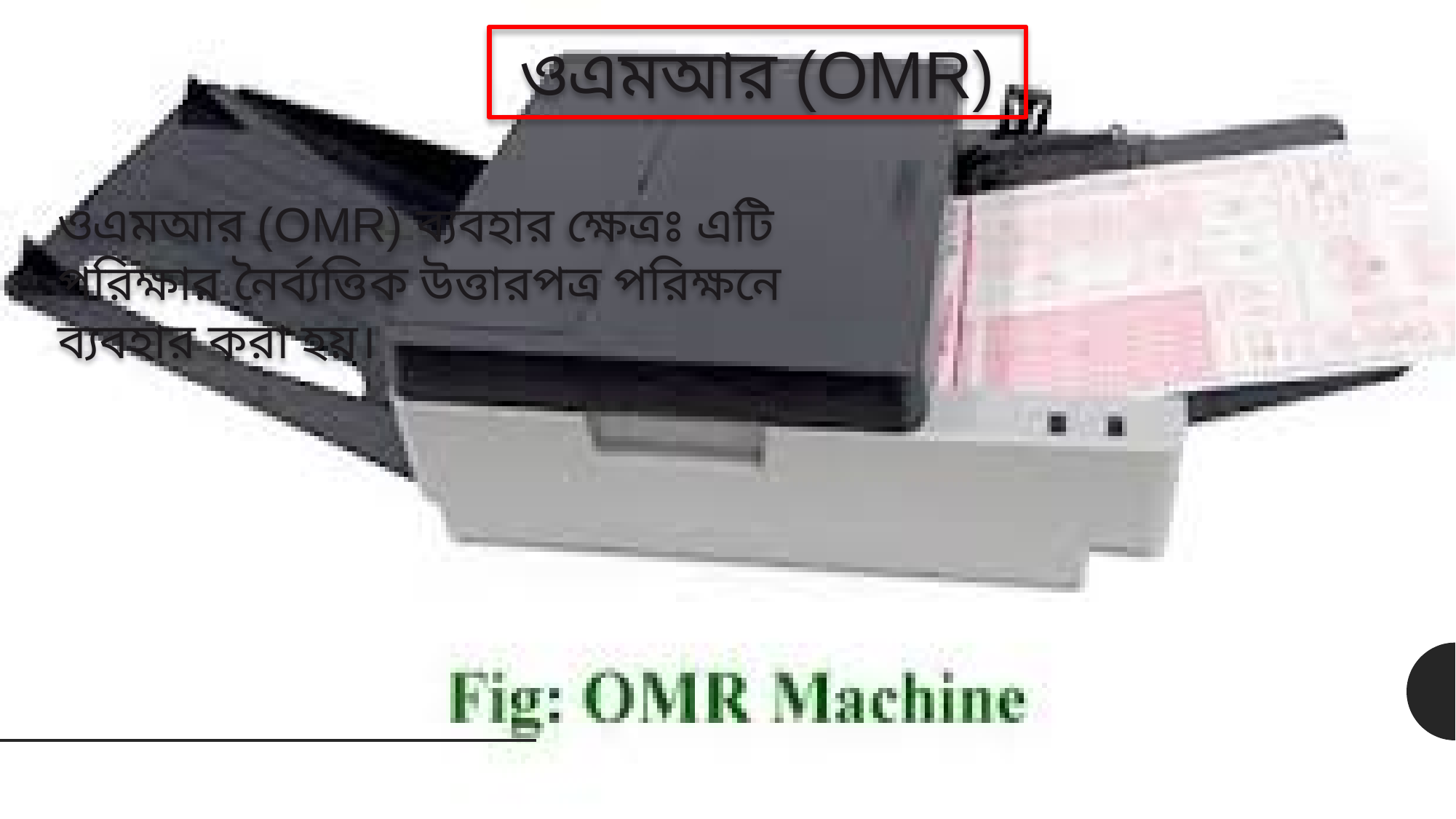

ওএমআর (OMR)
ওএমআর (OMR) ব্যবহার ক্ষেত্রঃ এটি পরিক্ষার নৈর্ব্যত্তিক উত্তারপত্র পরিক্ষনে ব্যবহার করা হয়।